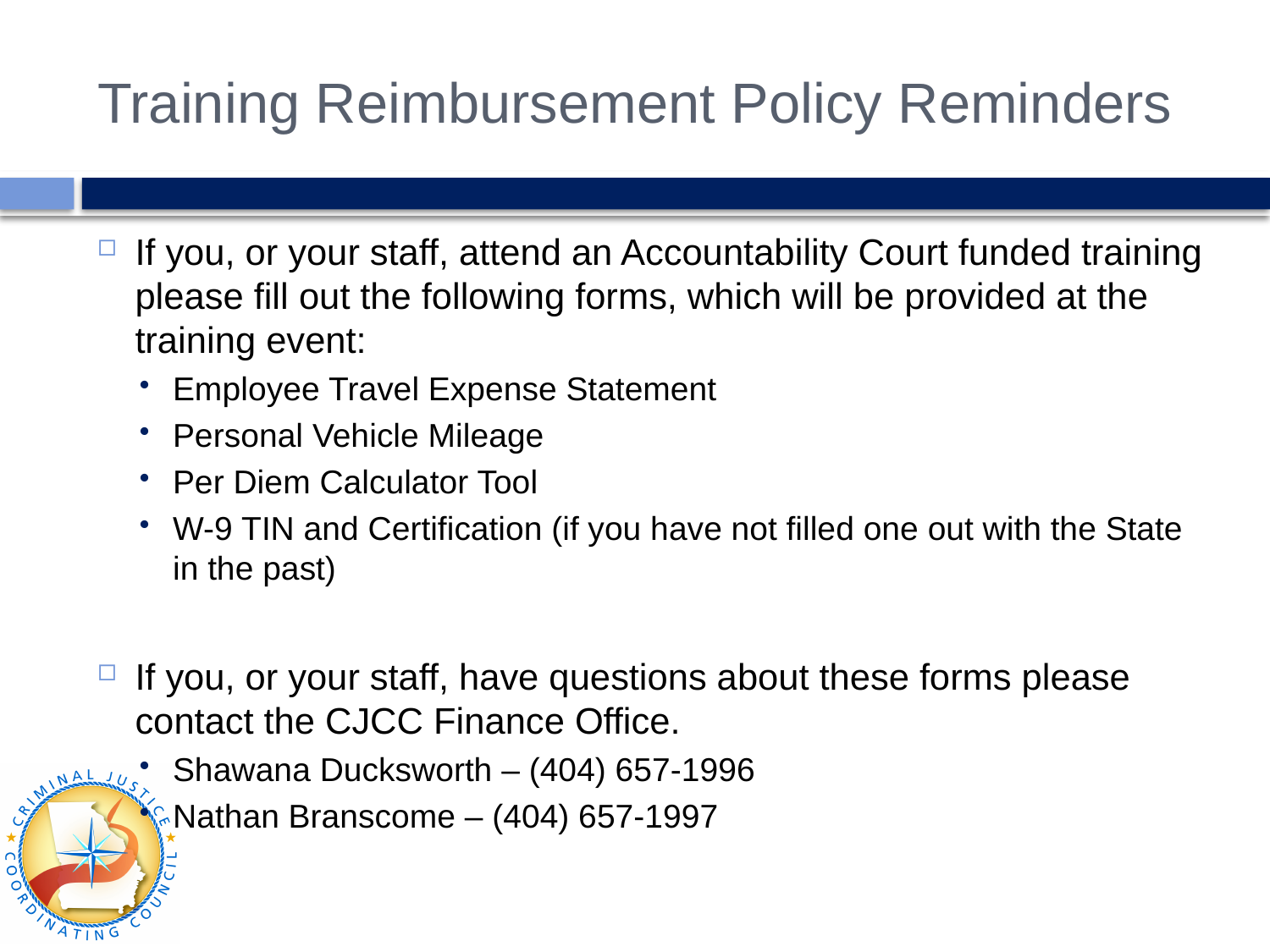

# Training Reimbursement Policy Reminders
If you, or your staff, attend an Accountability Court funded training please fill out the following forms, which will be provided at the training event:
Employee Travel Expense Statement
Personal Vehicle Mileage
Per Diem Calculator Tool
W-9 TIN and Certification (if you have not filled one out with the State in the past)

If you, or your staff, have questions about these forms please contact the CJCC Finance Office.
Shawana Ducksworth – (404) 657-1996
Nathan Branscome – (404) 657-1997